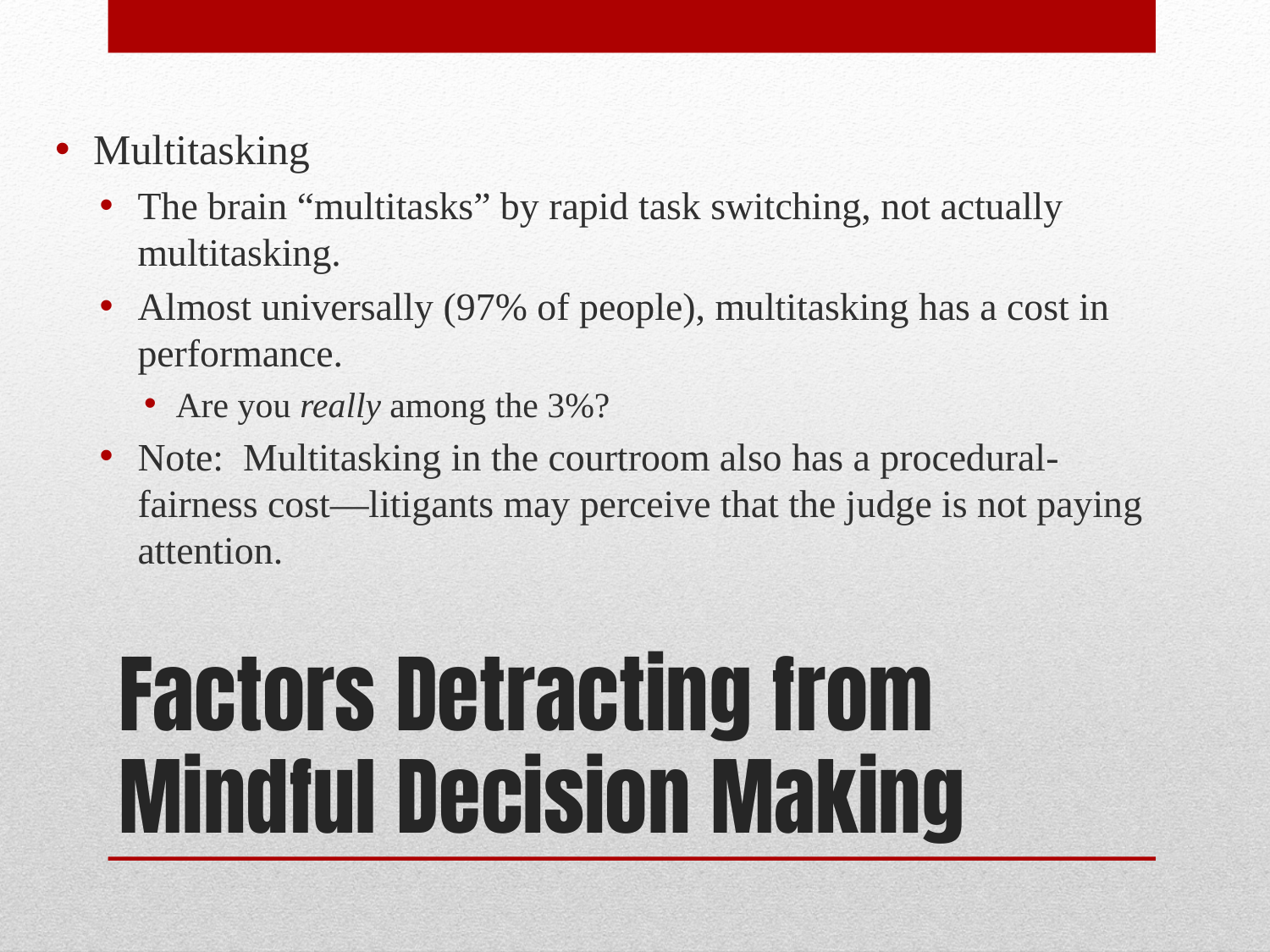

Multitasking
The brain “multitasks” by rapid task switching, not actually multitasking.
Almost universally (97% of people), multitasking has a cost in performance.
Are you really among the 3%?
Note:  Multitasking in the courtroom also has a procedural-fairness cost—litigants may perceive that the judge is not paying attention.

# Factors Detracting from Mindful Decision Making